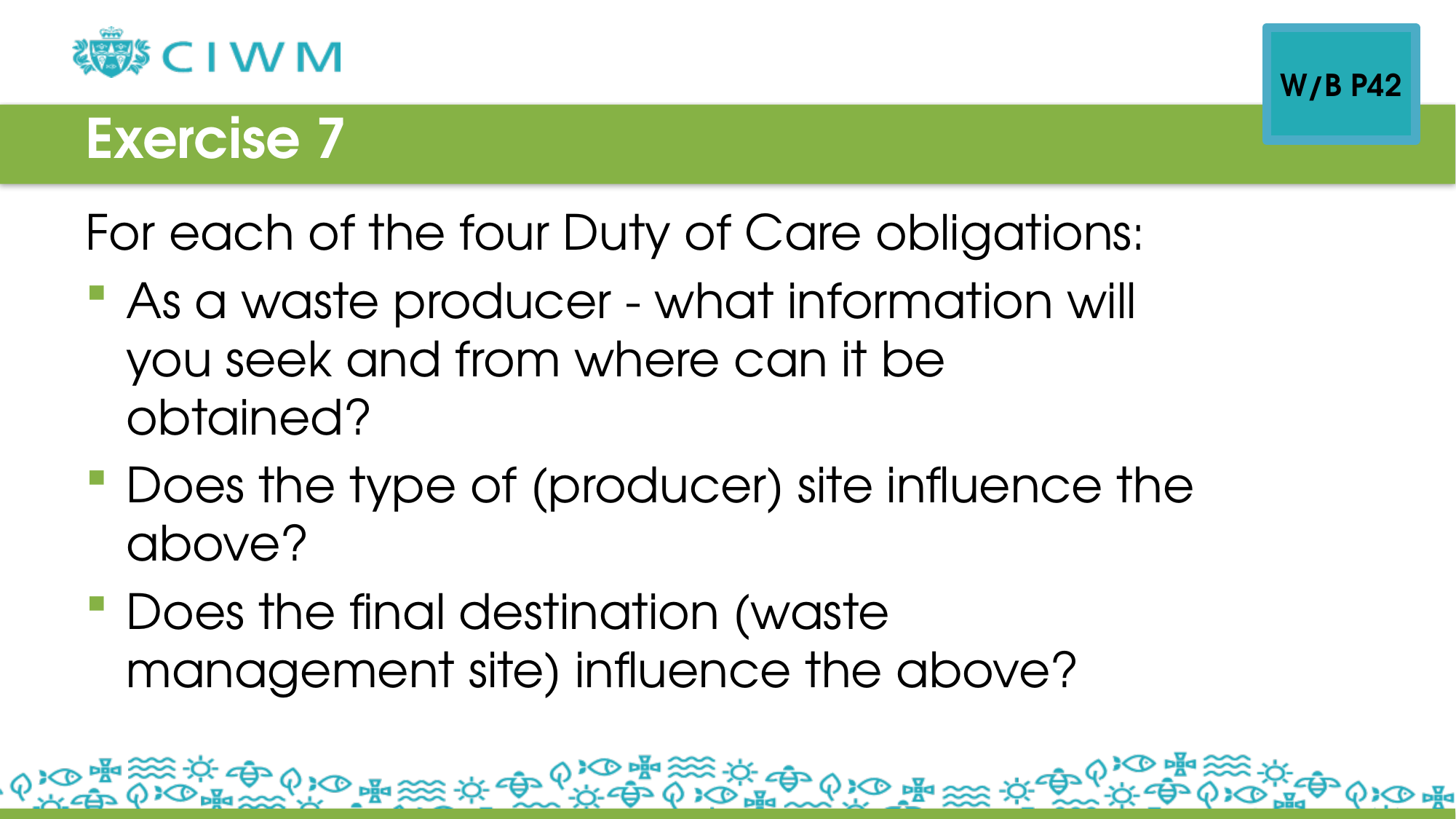

W/B P42

Exercise 7
For each of the four Duty of Care obligations:
As a waste producer - what information will you seek and from where can it be obtained?
Does the type of (producer) site influence the above?
Does the final destination (waste management site) influence the above?